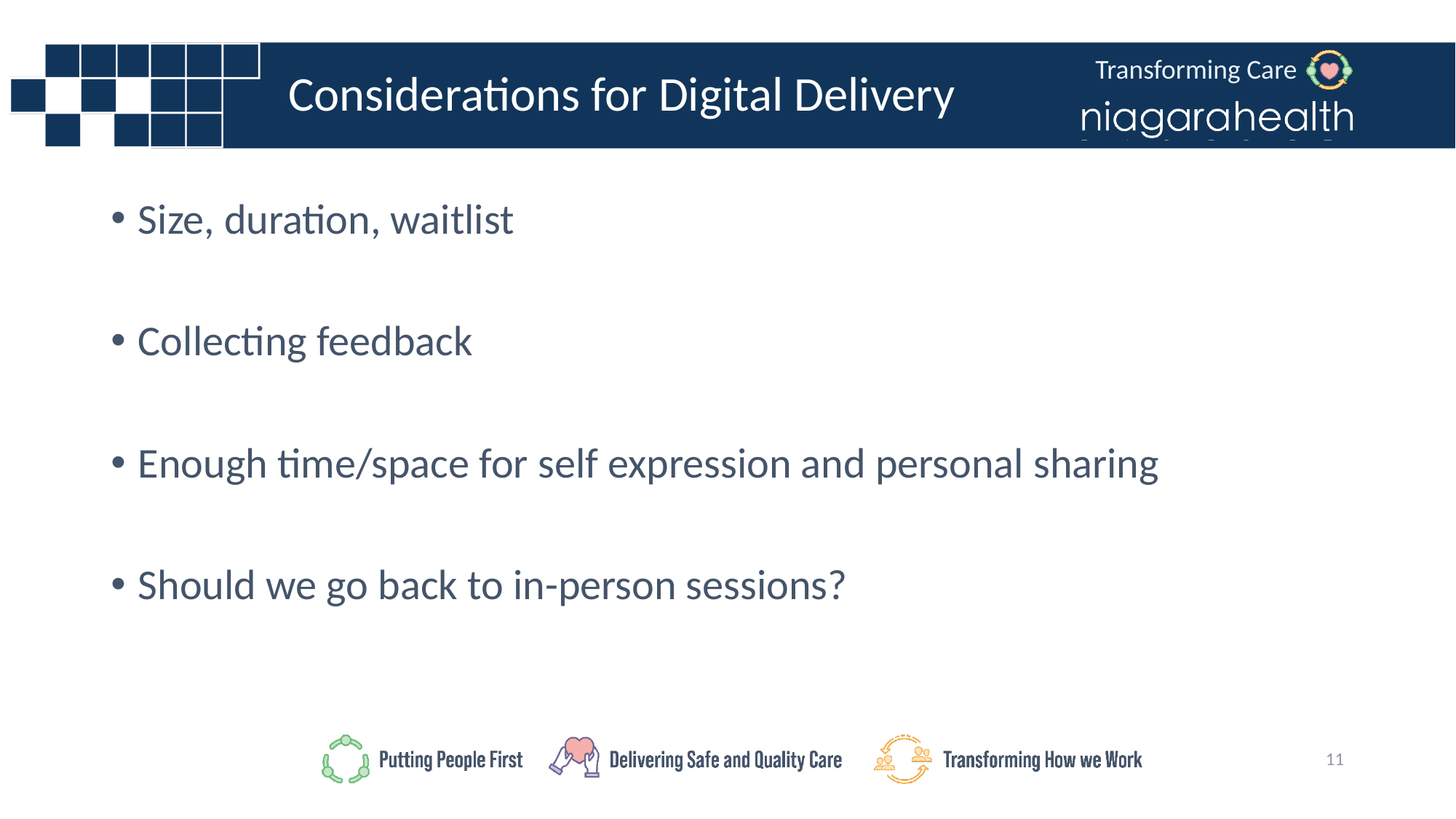

# Considerations for Digital Delivery
Size, duration, waitlist

Collecting feedback

Enough time/space for self expression and personal sharing

Should we go back to in-person sessions?
11